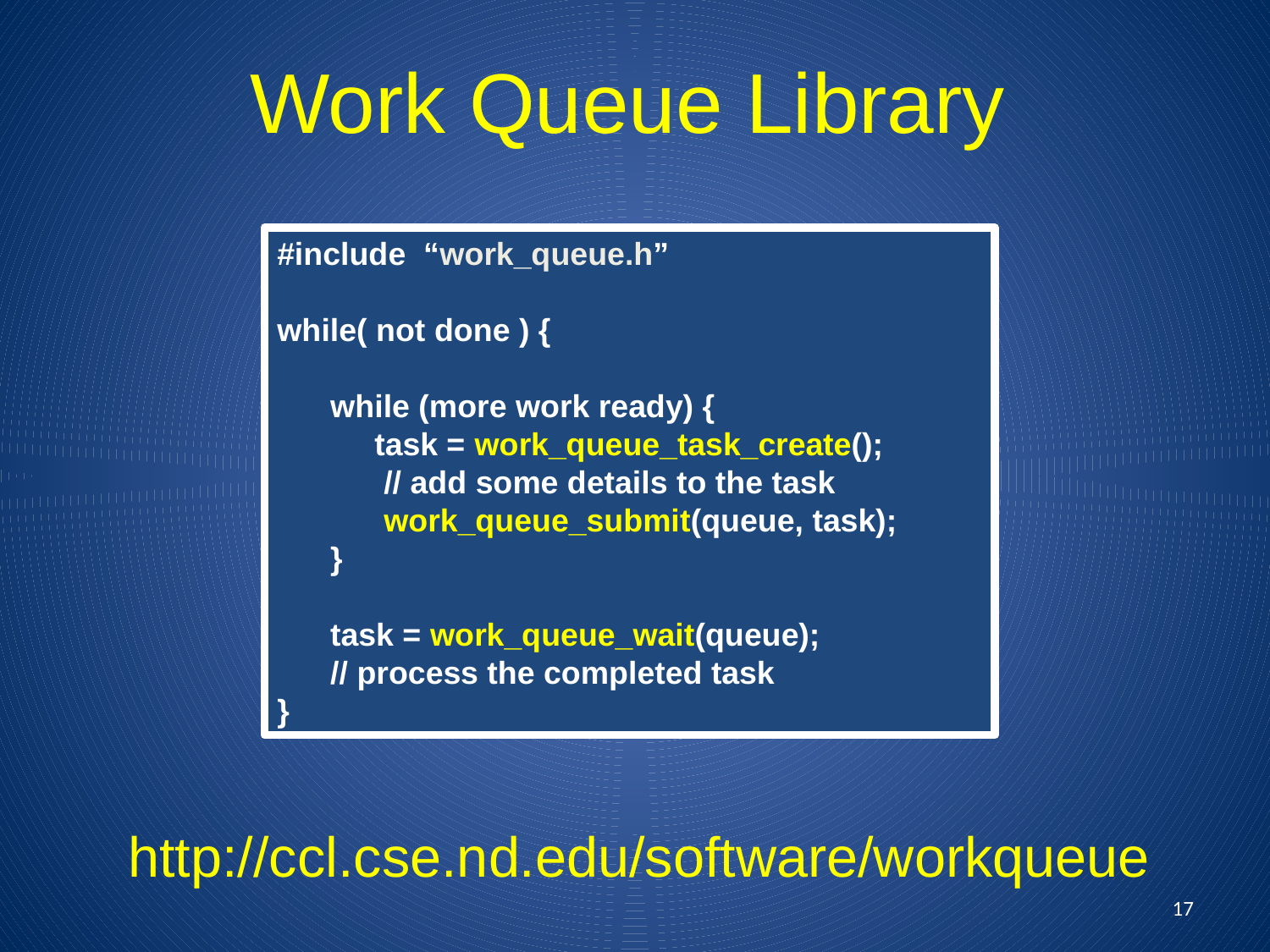

Work Queue Library
#include  “work_queue.h”

while( not done ) {

      while (more work ready) {
           task = work_queue_task_create();
            // add some details to the task
            work_queue_submit(queue, task);
      }

      task = work_queue_wait(queue);
      // process the completed task
}
http://ccl.cse.nd.edu/software/workqueue
17